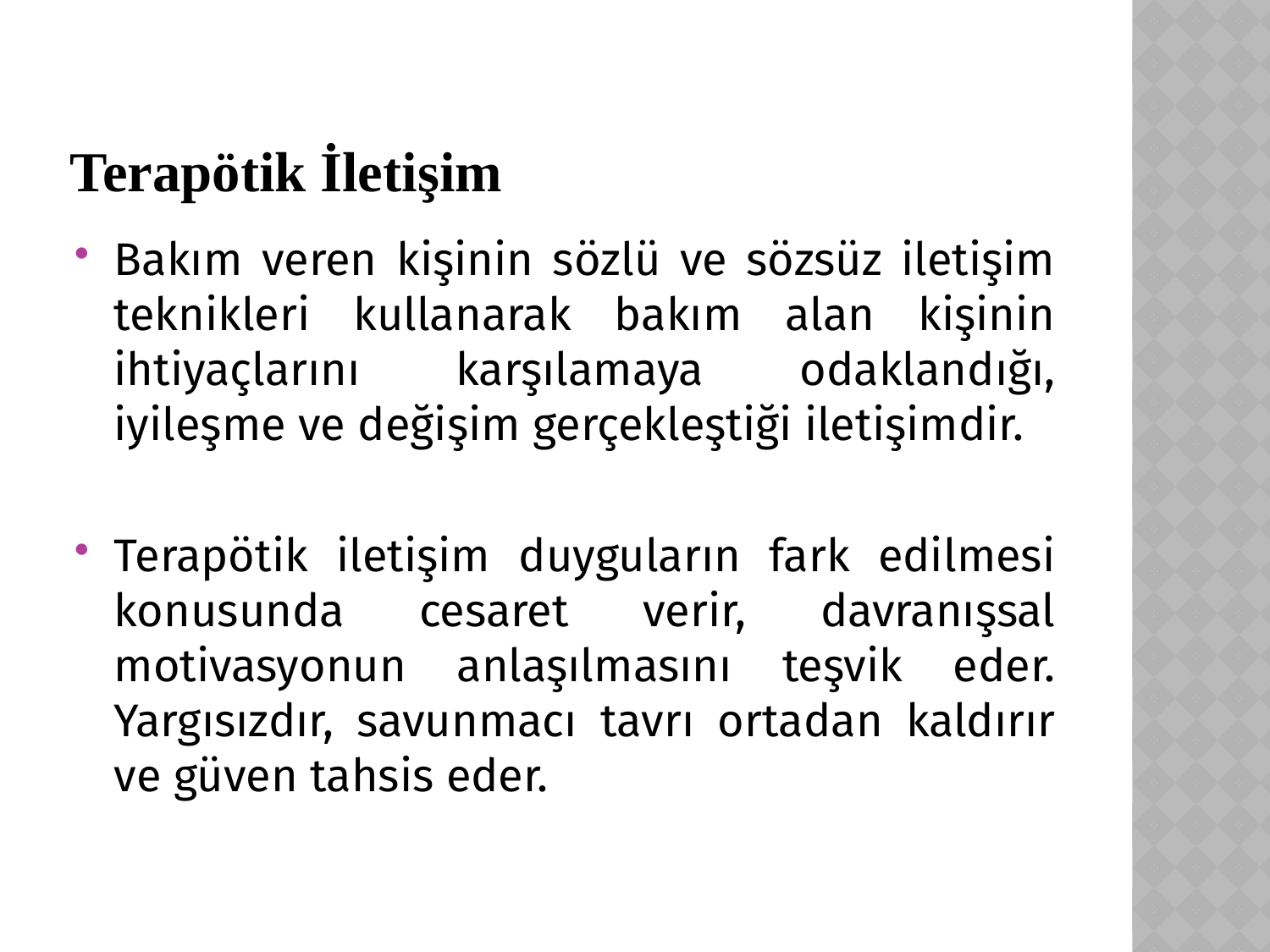

# Terapötik İletişim
Bakım veren kişinin sözlü ve sözsüz iletişim teknikleri kullanarak bakım alan kişinin ihtiyaçlarını karşılamaya odaklandığı, iyileşme ve değişim gerçekleştiği iletişimdir.

Terapötik iletişim duyguların fark edilmesi konusunda cesaret verir, davranışsal motivasyonun anlaşılmasını teşvik eder. Yargısızdır, savunmacı tavrı ortadan kaldırır ve güven tahsis eder.